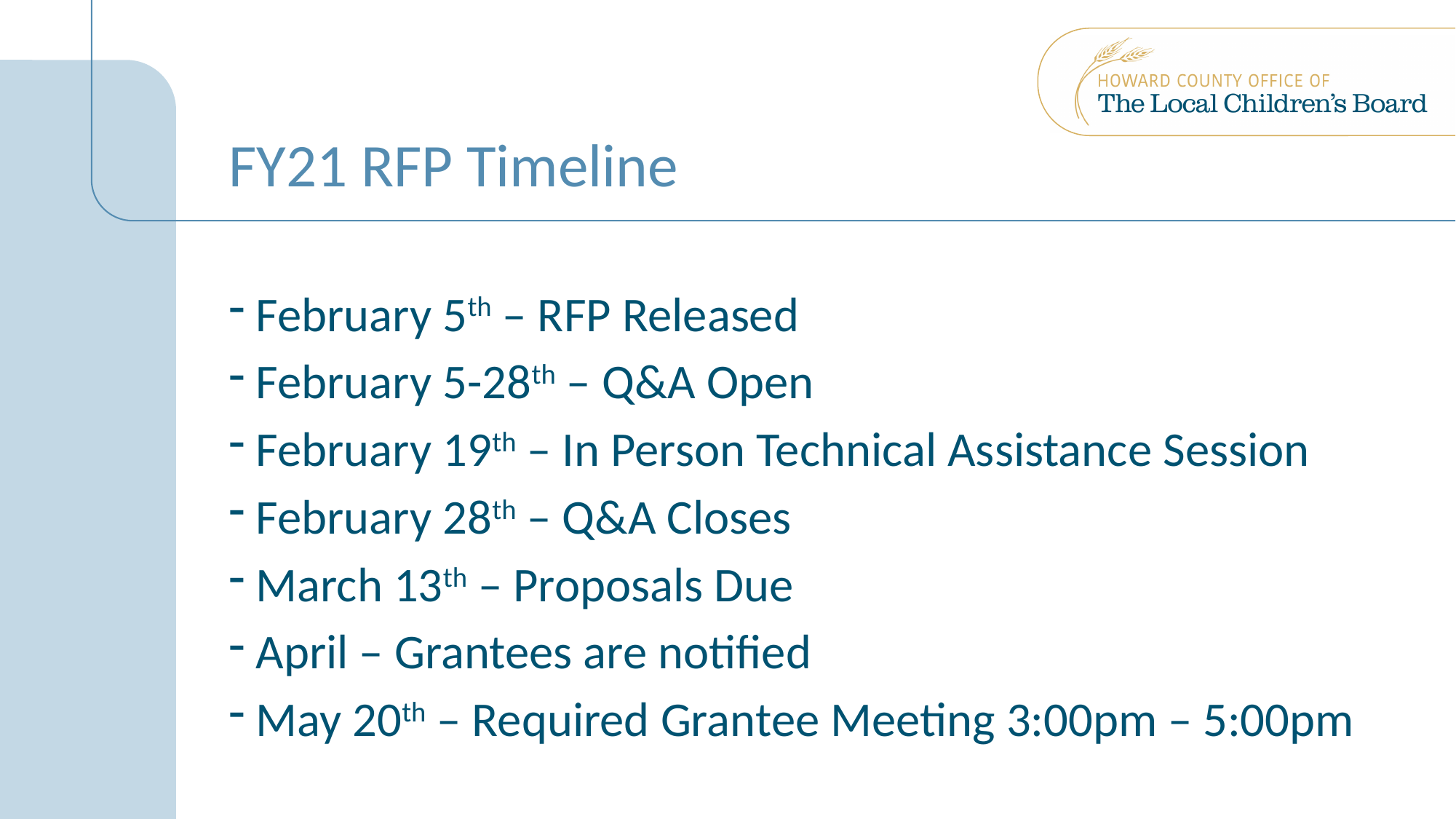

# FY21 RFP Timeline
February 5th – RFP Released
February 5-28th – Q&A Open
February 19th – In Person Technical Assistance Session
February 28th – Q&A Closes
March 13th – Proposals Due
April – Grantees are notified
May 20th – Required Grantee Meeting 3:00pm – 5:00pm